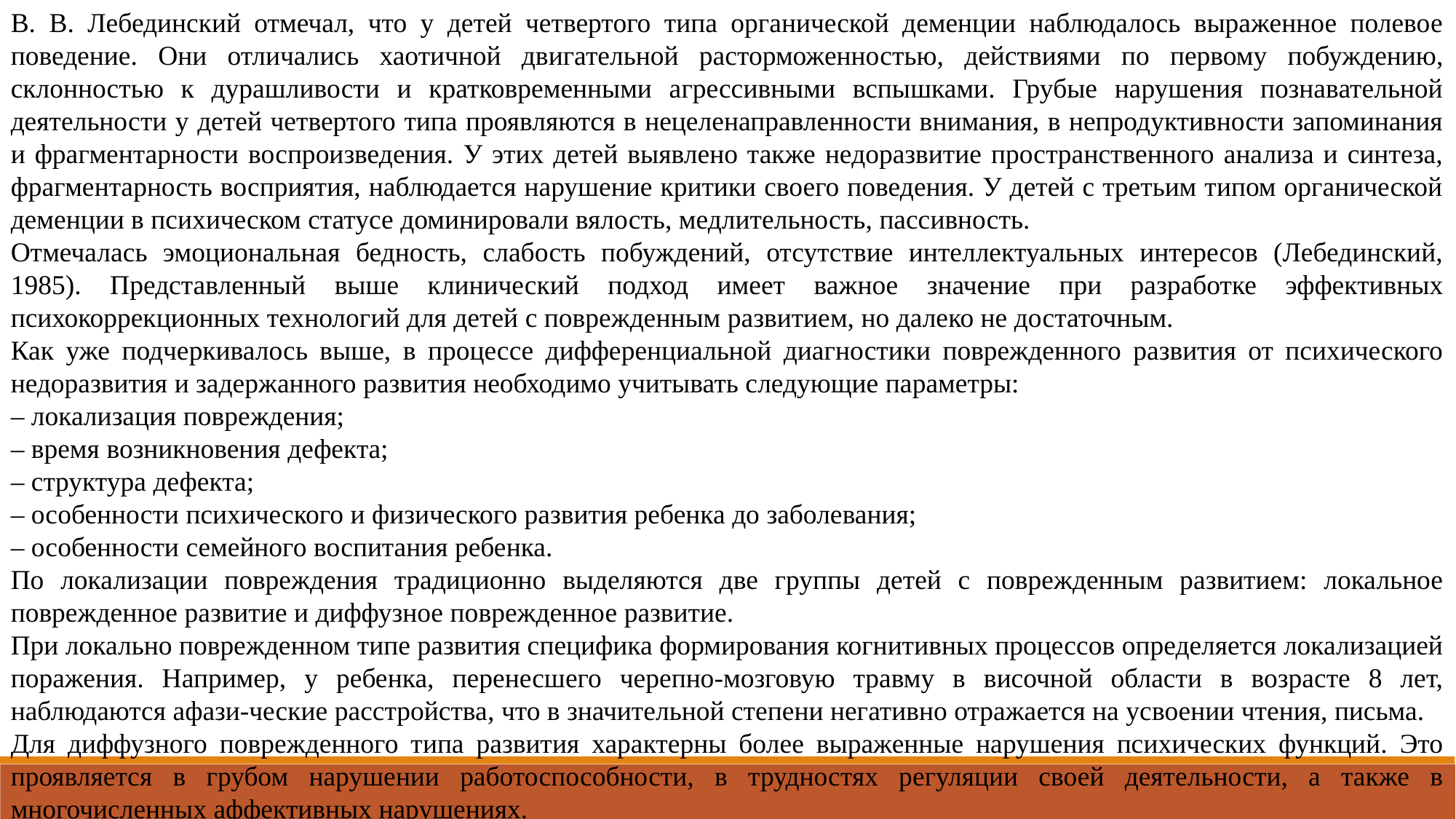

В. В. Лебединский отмечал, что у детей четвертого типа органической деменции наблюдалось выраженное полевое поведение. Они отличались хаотичной двигательной расторможенностью, действиями по первому побуждению, склонностью к дурашливости и кратковременными агрессивными вспышками. Грубые нарушения познавательной деятельности у детей четвертого типа проявляются в нецеленаправленности внимания, в непродуктивности запоминания и фрагментарности воспроизведения. У этих детей выявлено также недоразвитие пространственного анализа и синтеза, фрагментарность восприятия, наблюдается нарушение критики своего поведения. У детей с третьим типом органической деменции в психическом статусе доминировали вялость, медлительность, пассивность.
Отмечалась эмоциональная бедность, слабость побуждений, отсутствие интеллектуальных интересов (Лебединский, 1985). Представленный выше клинический подход имеет важное значение при разработке эффективных психокоррекционных технологий для детей с поврежденным развитием, но далеко не достаточным.
Как уже подчеркивалось выше, в процессе дифференциальной диагностики поврежденного развития от психического недоразвития и задержанного развития необходимо учитывать следующие параметры:
– локализация повреждения;
– время возникновения дефекта;
– структура дефекта;
– особенности психического и физического развития ребенка до заболевания;
– особенности семейного воспитания ребенка.
По локализации повреждения традиционно выделяются две группы детей с поврежденным развитием: локальное поврежденное развитие и диффузное поврежденное развитие.
При локально поврежденном типе развития специфика формирования когнитивных процессов определяется локализацией поражения. Например, у ребенка, перенесшего черепно-мозговую травму в височной области в возрасте 8 лет, наблюдаются афази-ческие расстройства, что в значительной степени негативно отражается на усвоении чтения, письма.
Для диффузного поврежденного типа развития характерны более выраженные нарушения психических функций. Это проявляется в грубом нарушении работоспособности, в трудностях регуляции своей деятельности, а также в многочисленных аффективных нарушениях.